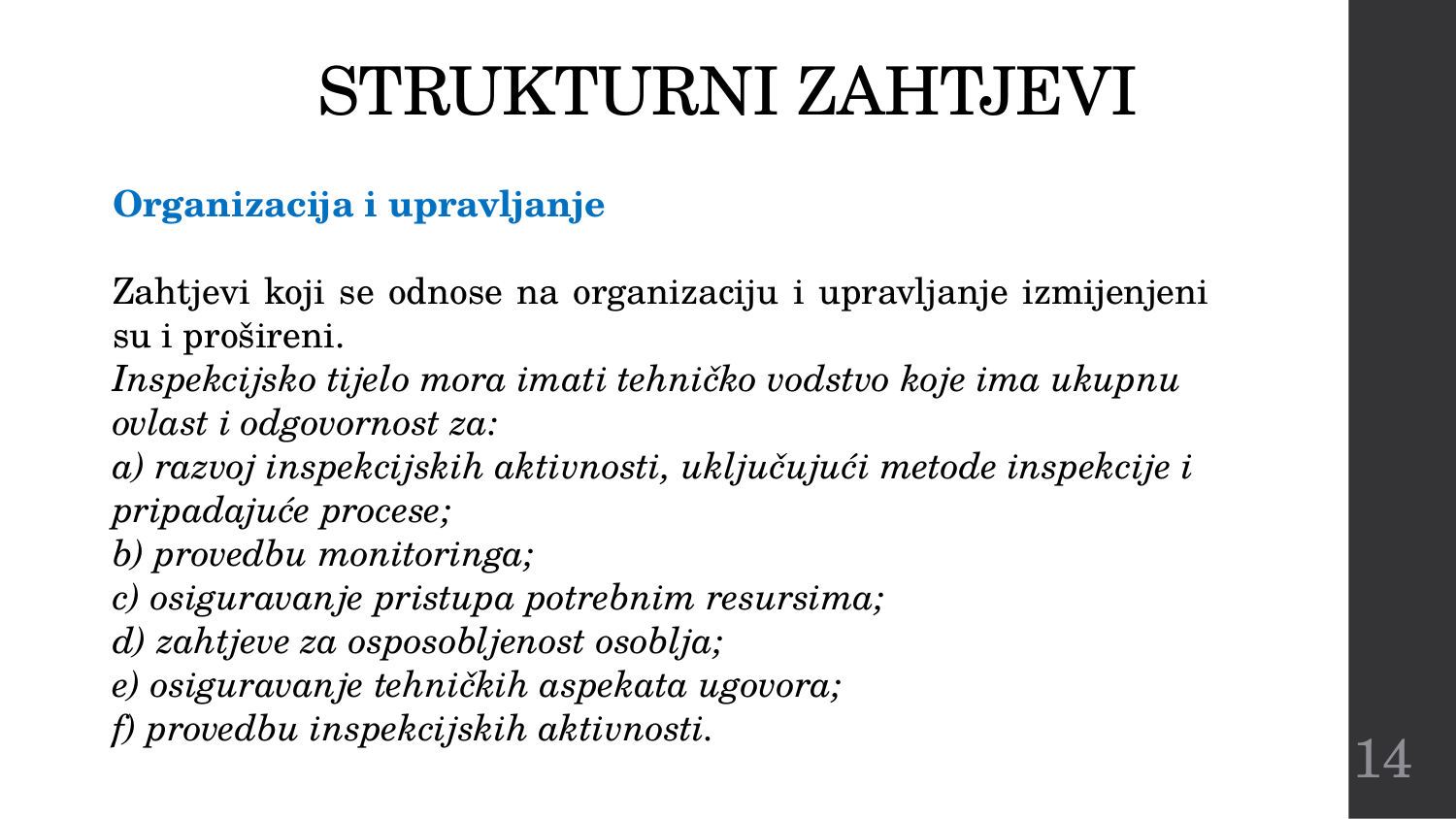

# STRUKTURNI ZAHTJEVI
Organizacija i upravljanje

Zahtjevi koji se odnose na organizaciju i upravljanje izmijenjeni su i prošireni.
Inspekcijsko tijelo mora imati tehničko vodstvo koje ima ukupnu ovlast i odgovornost za:
a) razvoj inspekcijskih aktivnosti, uključujući metode inspekcije i pripadajuće procese;
b) provedbu monitoringa;
c) osiguravanje pristupa potrebnim resursima;
d) zahtjeve za osposobljenost osoblja;
e) osiguravanje tehničkih aspekata ugovora;
f) provedbu inspekcijskih aktivnosti.

14